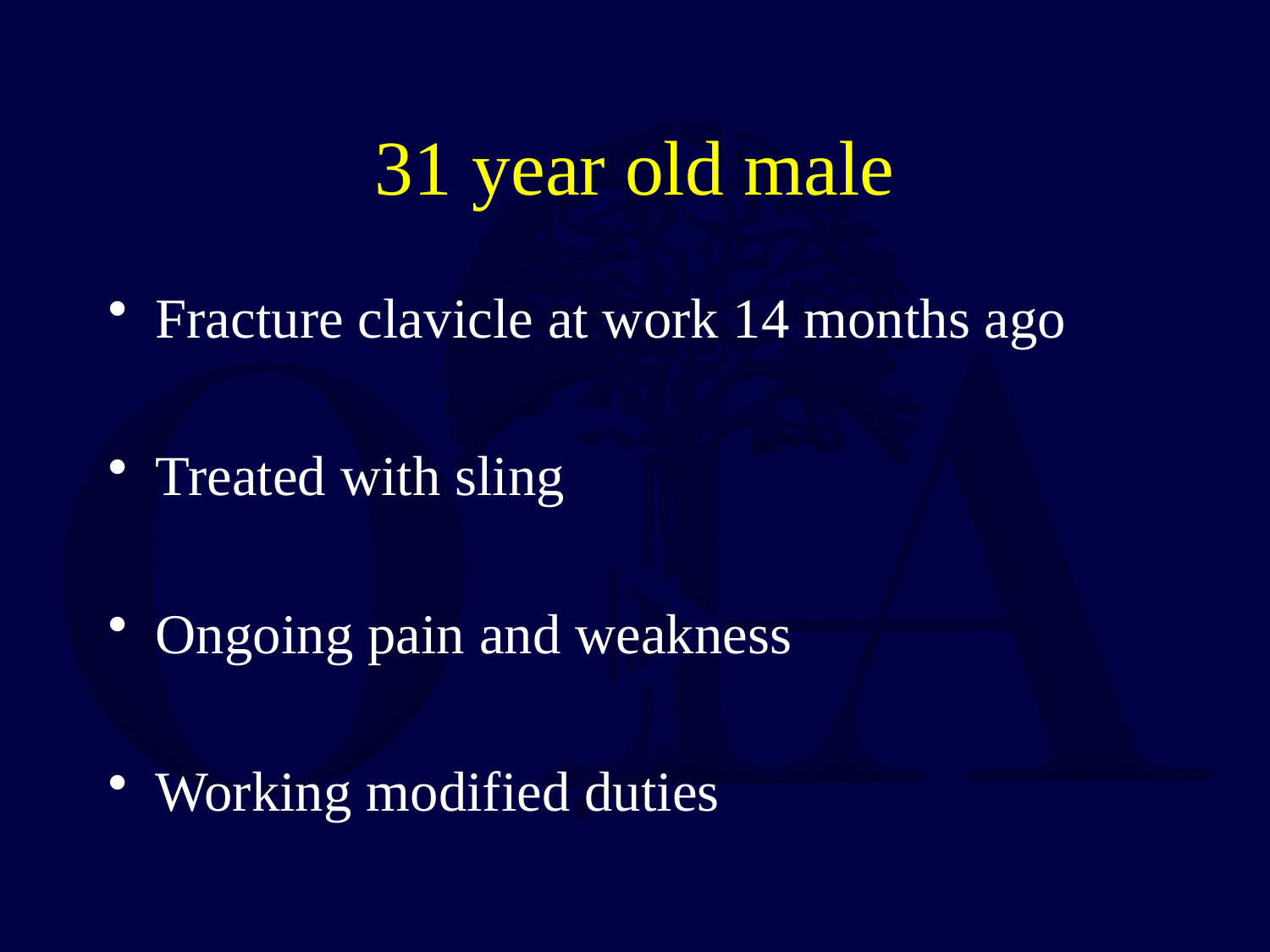

# 31 year old male
Fracture clavicle at work 14 months ago

Treated with sling

Ongoing pain and weakness

Working modified duties